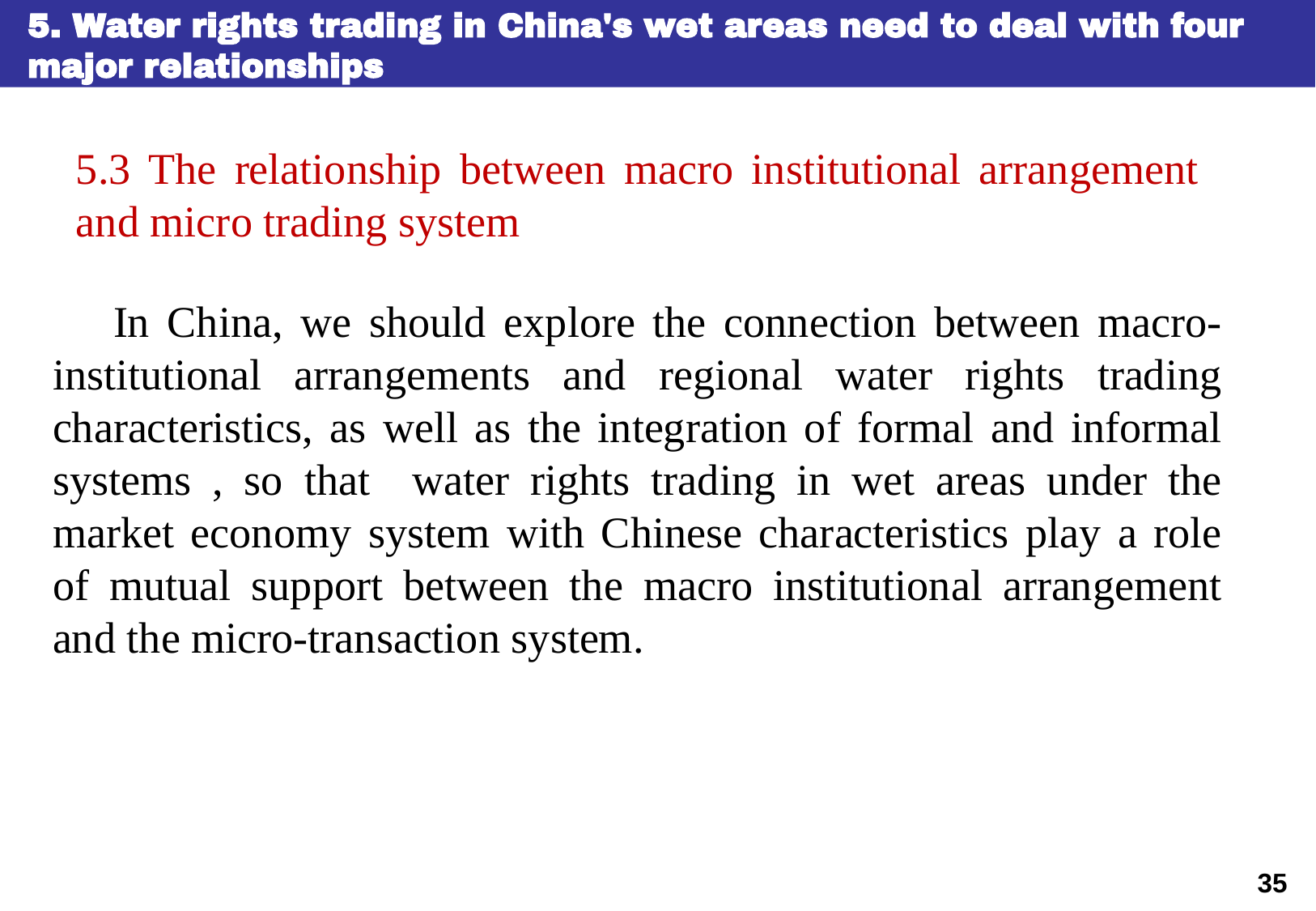

5. Water rights trading in China's wet areas need to deal with four major relationships
5.3 The relationship between macro institutional arrangement and micro trading system
In China, we should explore the connection between macro-institutional arrangements and regional water rights trading characteristics, as well as the integration of formal and informal systems , so that  water rights trading in wet areas under the market economy system with Chinese characteristics play a role of mutual support between the macro institutional arrangement and the micro-transaction system.
35